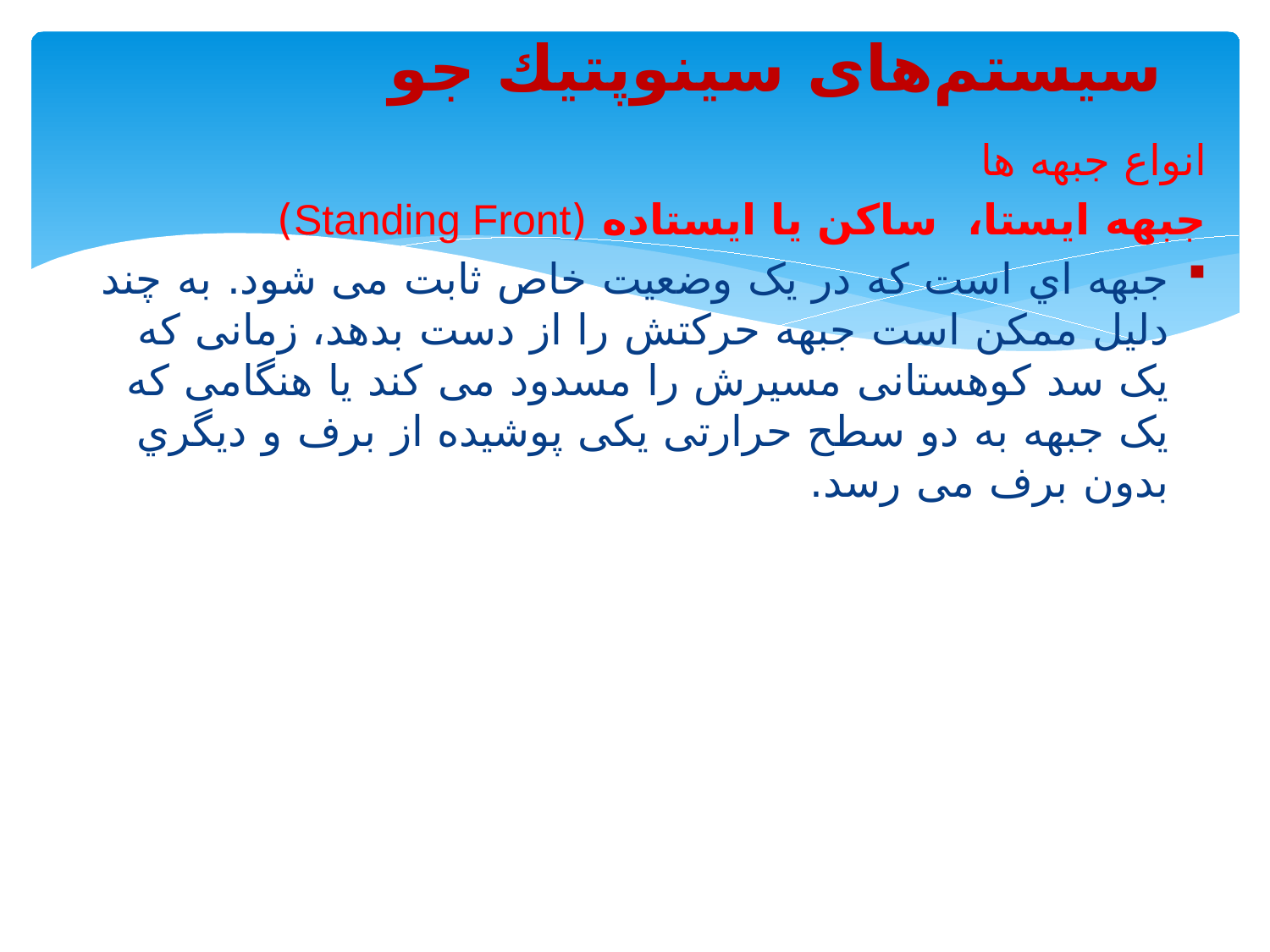

سیستم‌های سینوپتیك جو
انواع جبهه ها
جبهه ایستا،  ساکن یا ایستاده (Standing Front)
جبهه اي است که در یک وضعیت خاص ثابت می شود. به چند دلیل ممکن است جبهه حرکتش را از دست بدهد، زمانی که یک سد کوهستانی مسیرش را مسدود می کند یا هنگامی که یک جبهه به دو سطح حرارتی یکی پوشیده از برف و دیگري بدون برف می رسد.